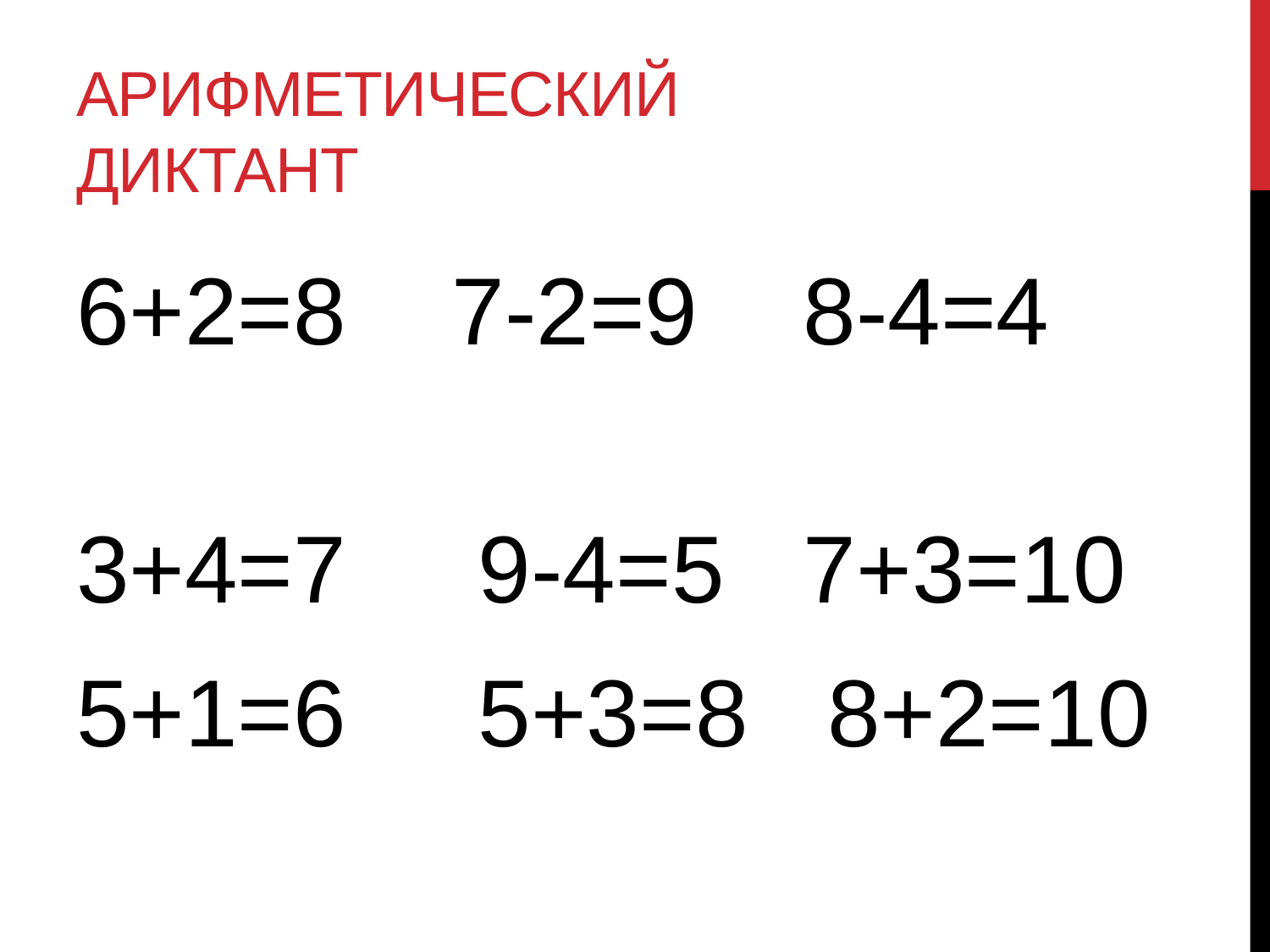

# Арифметический диктант
6+2=8    7-2=9    8-4=4
3+4=7     9-4=5   7+3=10
5+1=6     5+3=8   8+2=10